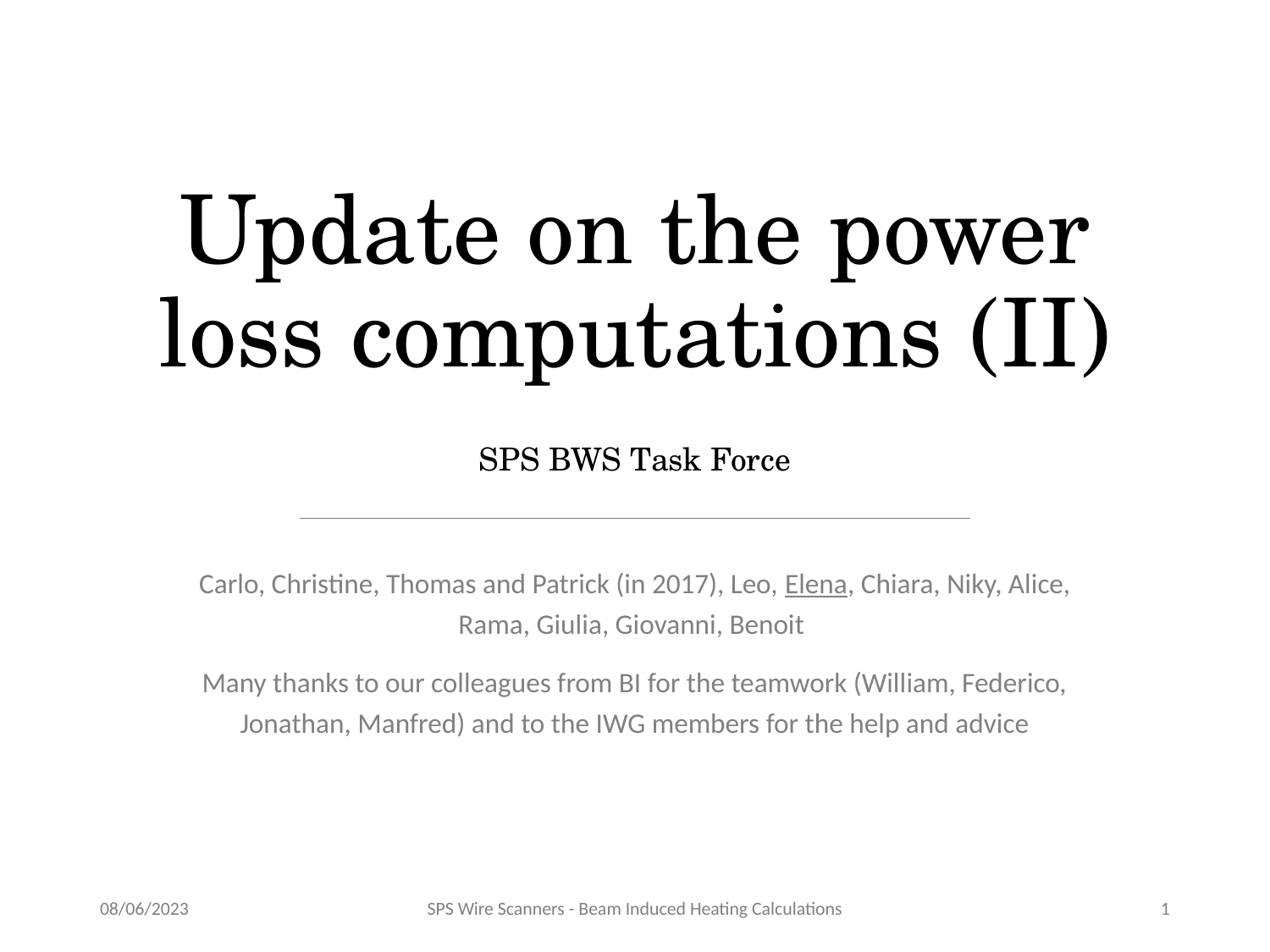

# Update on the power loss computations (II)
SPS BWS Task Force

Carlo, Christine, Thomas and Patrick (in 2017), Leo, Elena, Chiara, Niky, Alice, Rama, Giulia, Giovanni, Benoit
Many thanks to our colleagues from BI for the teamwork (William, Federico, Jonathan, Manfred) and to the IWG members for the help and advice
08/06/2023
SPS Wire Scanners - Beam Induced Heating Calculations
1